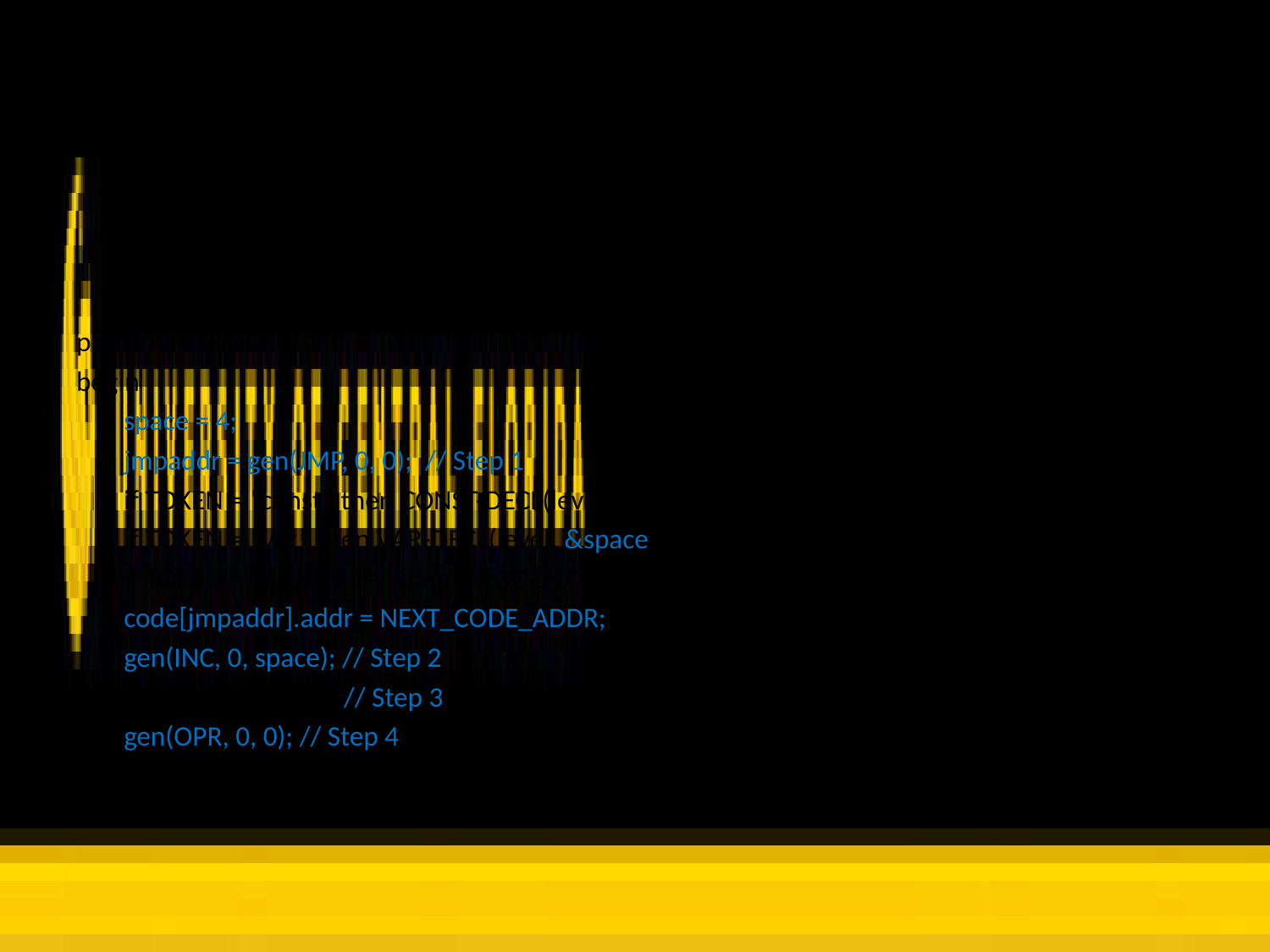

# <block> Parser and Code Generation
procedure BLOCK(level);
begin
	space = 4;
	jmpaddr = gen(JMP, 0, 0);  // Step 1
	if TOKEN = “const” then CONST-DECL(level);
	if TOKEN = “var” then VAR-DECL(level, &space);
	if TOKEN = “procedure” then  PROC-DECL(level);
	code[jmpaddr].addr = NEXT_CODE_ADDR;
	gen(INC, 0, space); // Step 2
	STATEMENT(level); // Step 3
	gen(OPR, 0, 0); // Step 4
end;